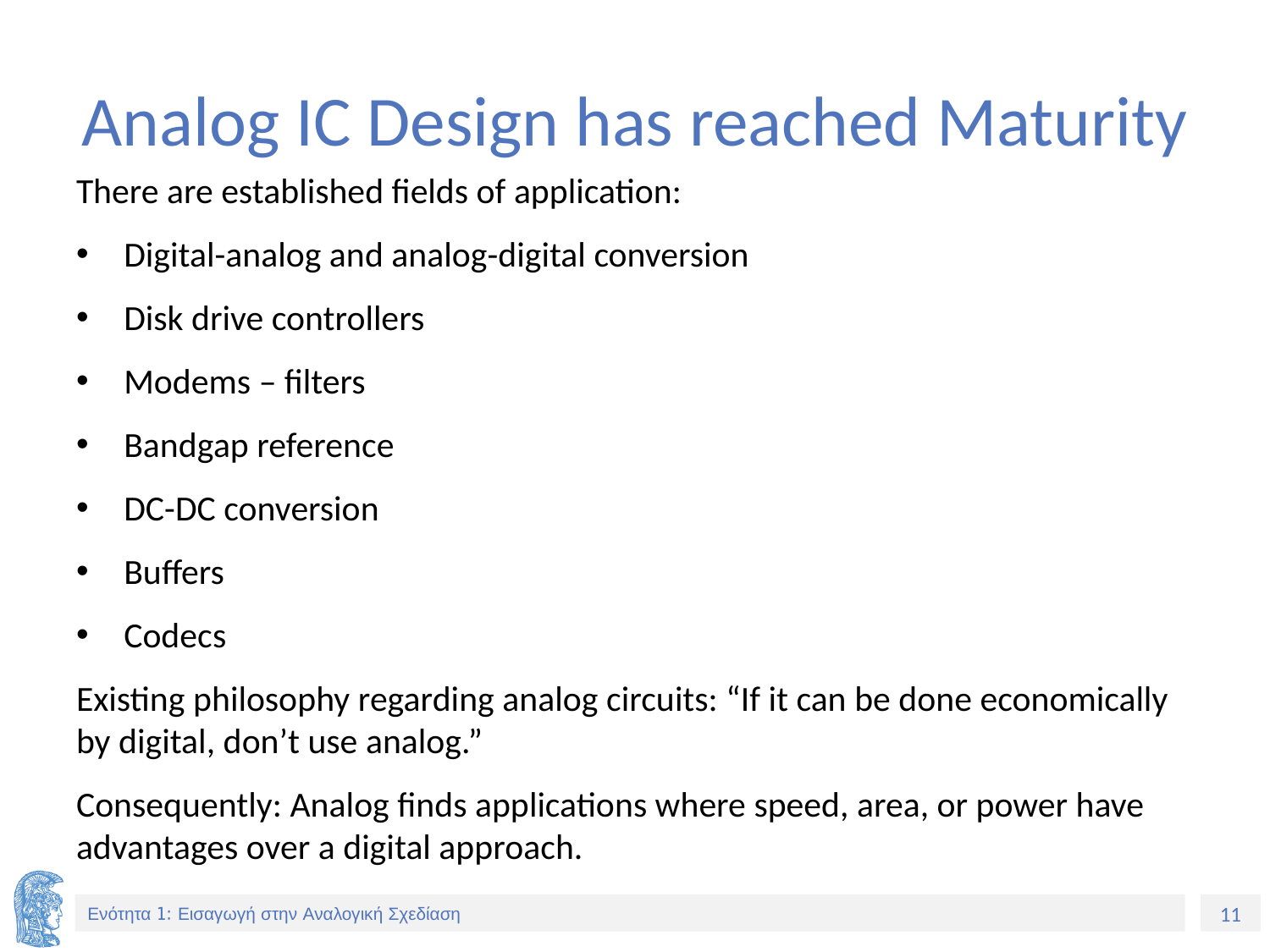

# Analog IC Design has reached Maturity
There are established fields of application:
Digital-analog and analog-digital conversion
Disk drive controllers
Modems – filters
Bandgap reference
DC-DC conversion
Buffers
Codecs
Existing philosophy regarding analog circuits: “If it can be done economically by digital, don’t use analog.”
Consequently: Analog finds applications where speed, area, or power have advantages over a digital approach.